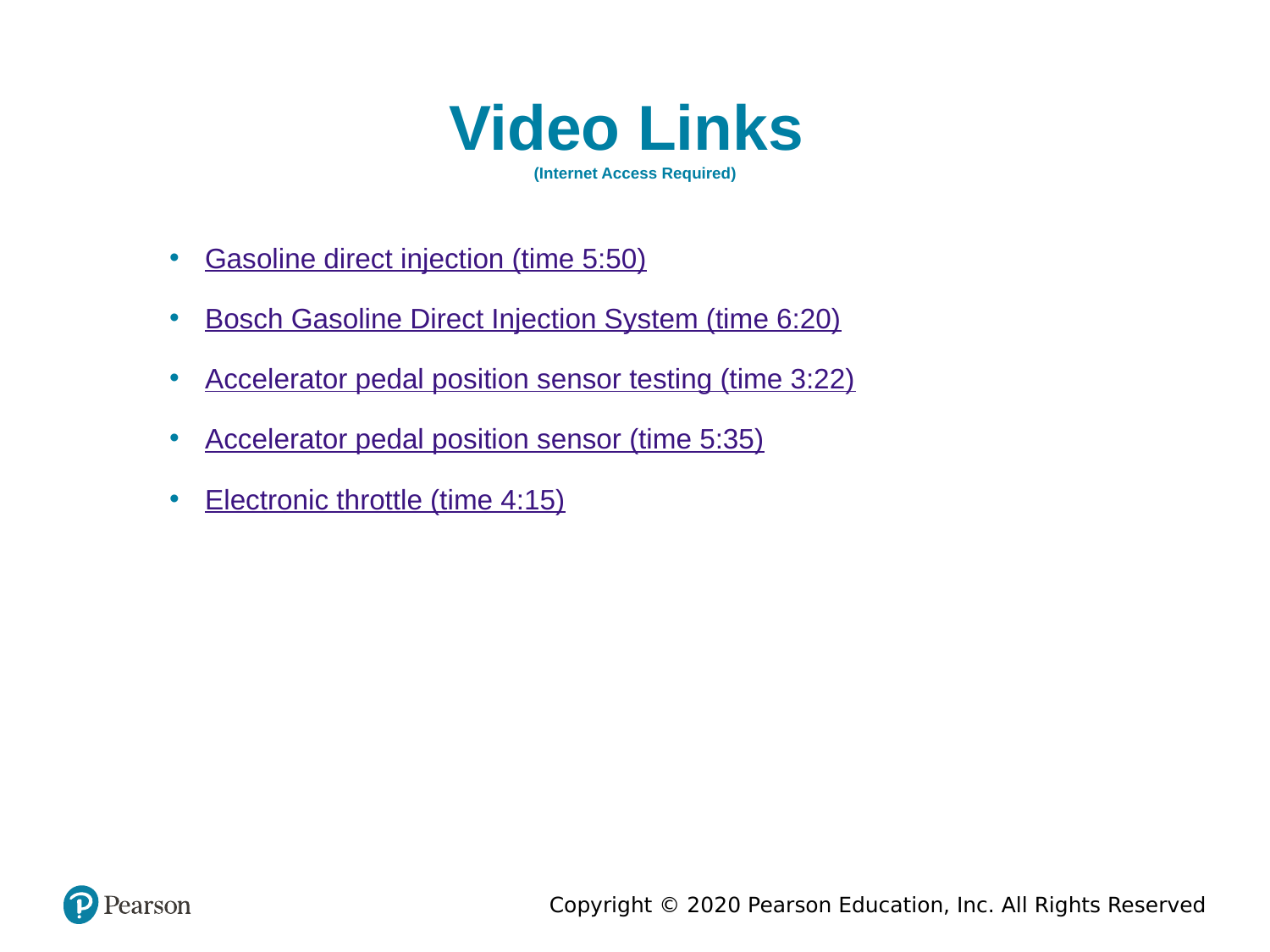

# Video Links (Internet Access Required)
Gasoline direct injection (time 5:50)
Bosch Gasoline Direct Injection System (time 6:20)
Accelerator pedal position sensor testing (time 3:22)
Accelerator pedal position sensor (time 5:35)
Electronic throttle (time 4:15)